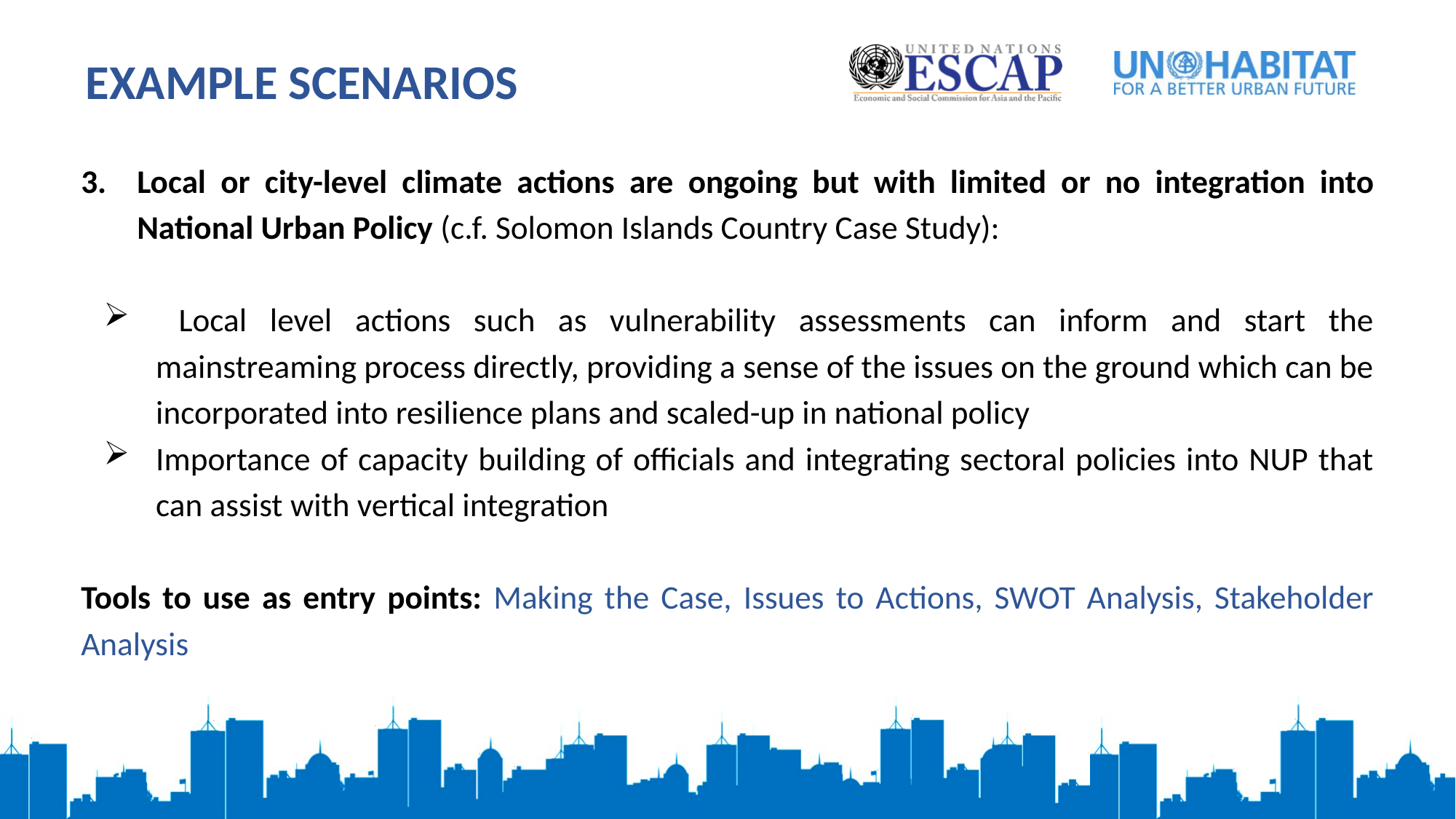

Example Scenarios
Local or city-level climate actions are ongoing but with limited or no integration into National Urban Policy (c.f. Solomon Islands Country Case Study):

 Local level actions such as vulnerability assessments can inform and start the mainstreaming process directly, providing a sense of the issues on the ground which can be incorporated into resilience plans and scaled-up in national policy
Importance of capacity building of officials and integrating sectoral policies into NUP that can assist with vertical integration

Tools to use as entry points: Making the Case, Issues to Actions, SWOT Analysis, Stakeholder Analysis